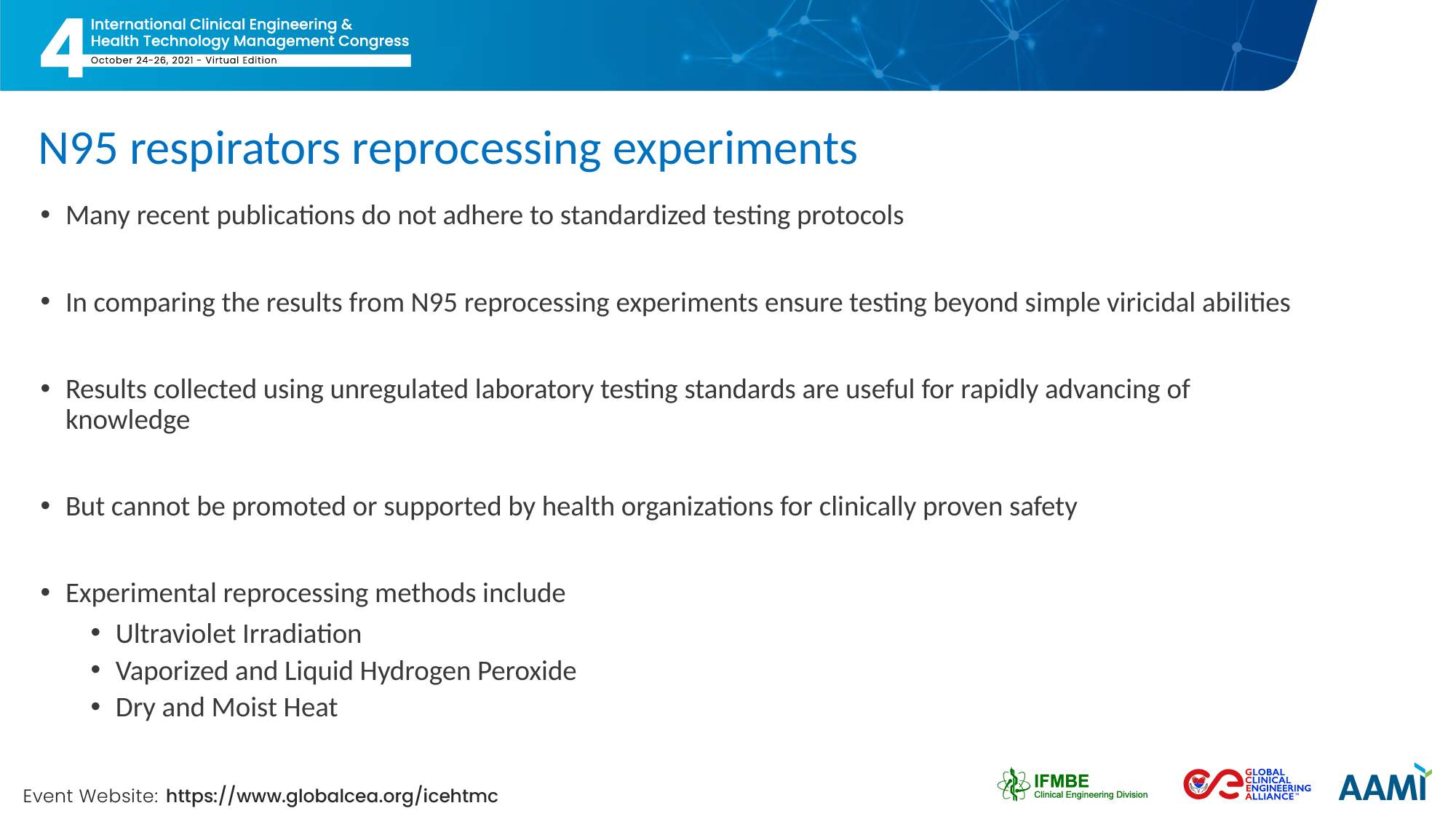

# N95 respirators reprocessing experiments
Many recent publications do not adhere to standardized testing protocols

In comparing the results from N95 reprocessing experiments ensure testing beyond simple viricidal abilities

Results collected using unregulated laboratory testing standards are useful for rapidly advancing of knowledge

But cannot be promoted or supported by health organizations for clinically proven safety

Experimental reprocessing methods include
Ultraviolet Irradiation
Vaporized and Liquid Hydrogen Peroxide
Dry and Moist Heat